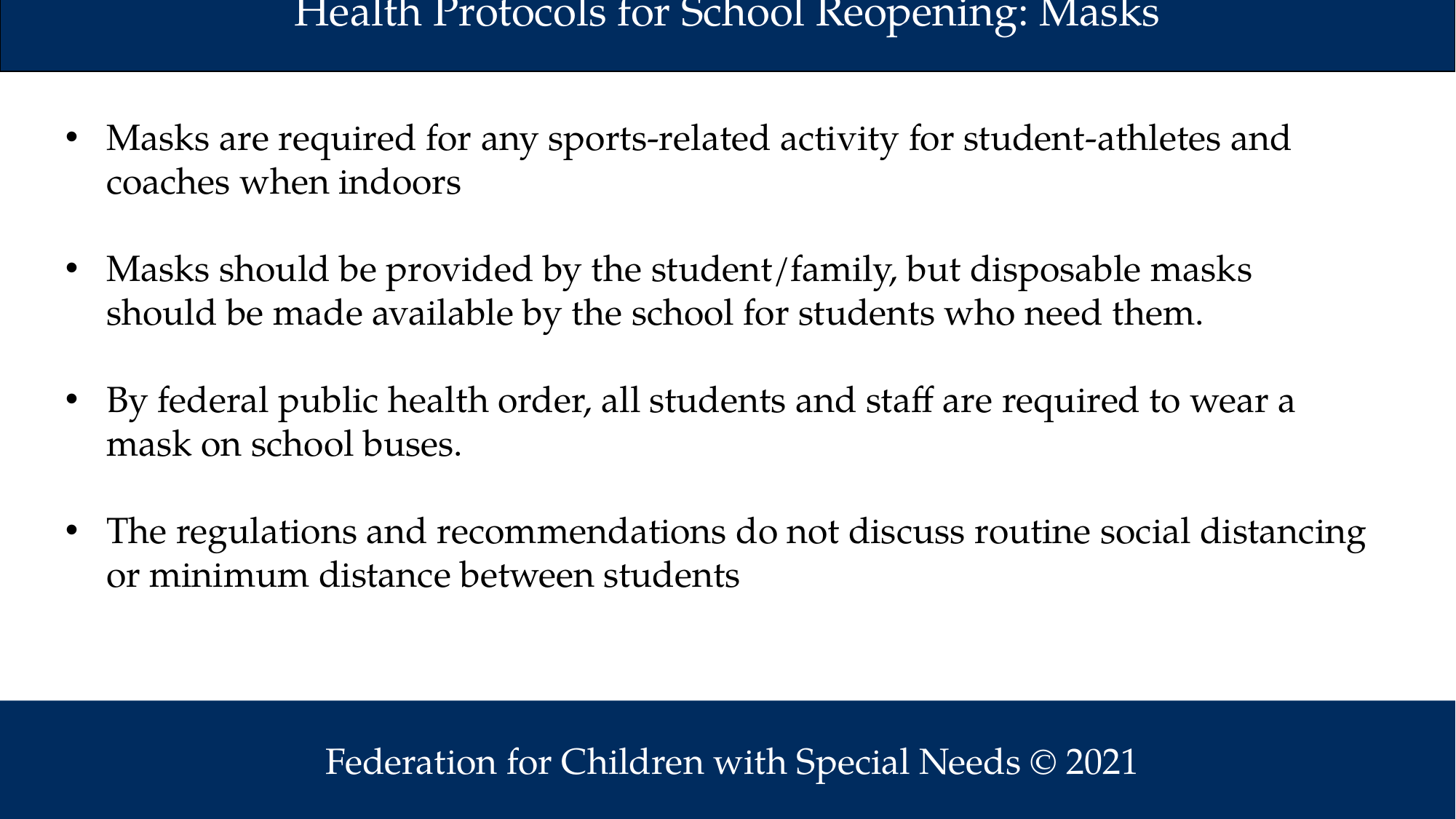

| Health Protocols for School Reopening: Masks |
| --- |
Masks are required for any sports-related activity for student-athletes and coaches when indoors

Masks should be provided by the student/family, but disposable masks should be made available by the school for students who need them.

By federal public health order, all students and staff are required to wear a mask on school buses.

The regulations and recommendations do not discuss routine social distancing or minimum distance between students

 Federation for Children with Special Needs © 2021